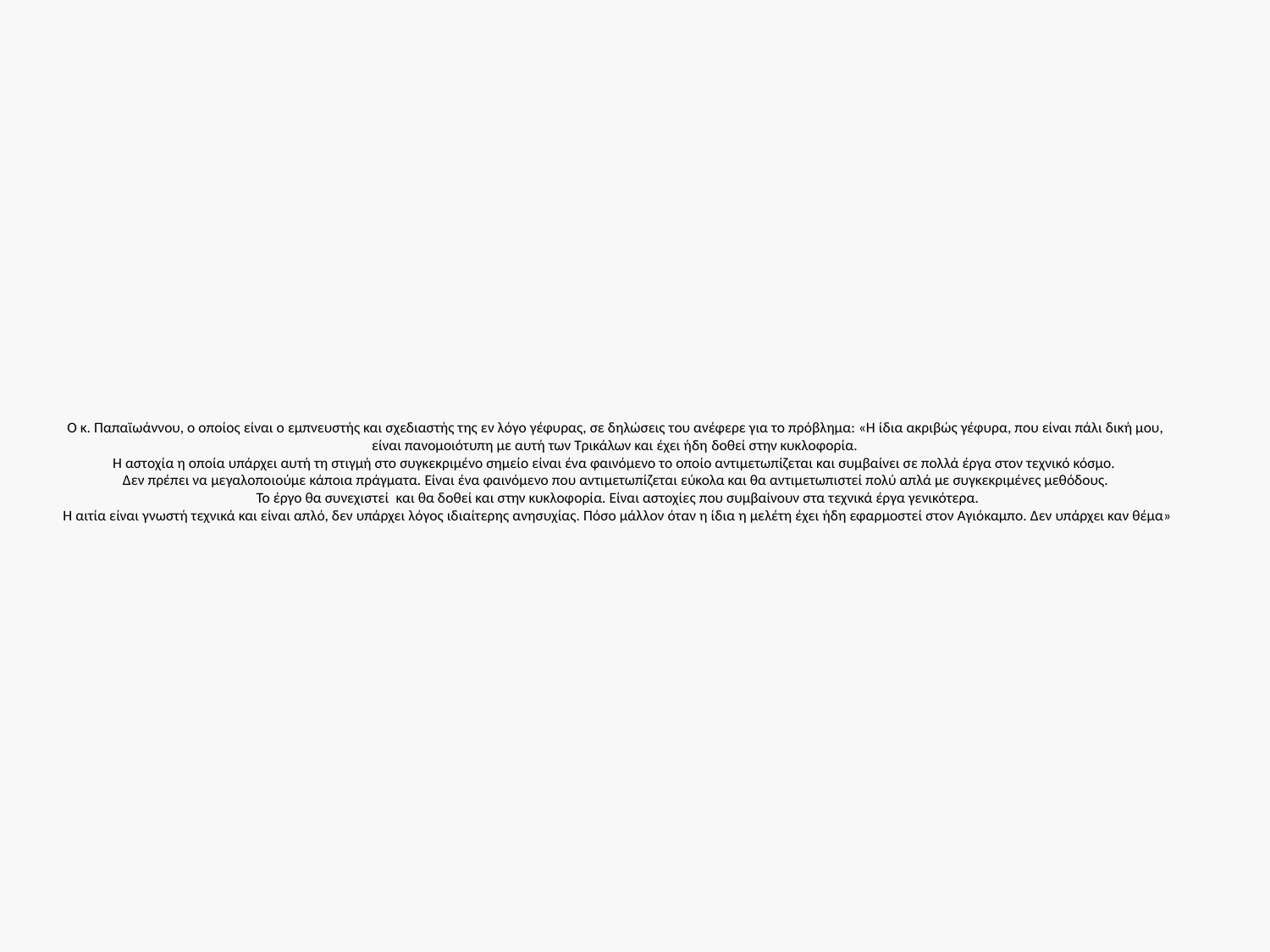

# Ο κ. Παπαϊωάννου, ο οποίος είναι ο εμπνευστής και σχεδιαστής της εν λόγο γέφυρας, σε δηλώσεις του ανέφερε για το πρόβλημα: «Η ίδια ακριβώς γέφυρα, που είναι πάλι δική μου, είναι πανομοιότυπη με αυτή των Τρικάλων και έχει ήδη δοθεί στην κυκλοφορία. Η αστοχία η οποία υπάρχει αυτή τη στιγμή στο συγκεκριμένο σημείο είναι ένα φαινόμενο το οποίο αντιμετωπίζεται και συμβαίνει σε πολλά έργα στον τεχνικό κόσμο. Δεν πρέπει να μεγαλοποιούμε κάποια πράγματα. Είναι ένα φαινόμενο που αντιμετωπίζεται εύκολα και θα αντιμετωπιστεί πολύ απλά με συγκεκριμένες μεθόδους.  Το έργο θα συνεχιστεί  και θα δοθεί και στην κυκλοφορία. Είναι αστοχίες που συμβαίνουν στα τεχνικά έργα γενικότερα.  Η αιτία είναι γνωστή τεχνικά και είναι απλό, δεν υπάρχει λόγος ιδιαίτερης ανησυχίας. Πόσο μάλλον όταν η ίδια η μελέτη έχει ήδη εφαρμοστεί στον Αγιόκαμπο. Δεν υπάρχει καν θέμα»